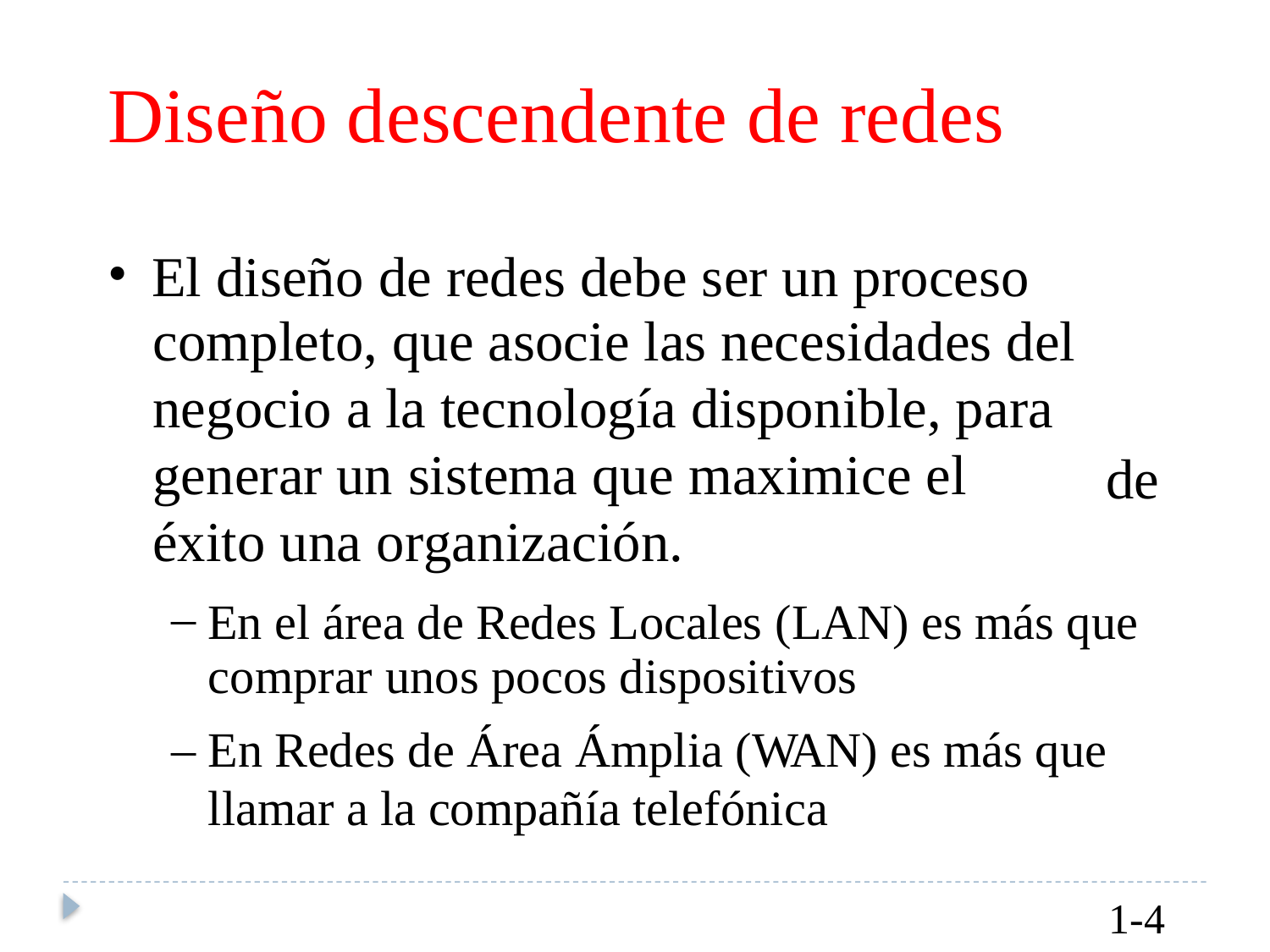

Diseño descendente de redes
•
El diseño de redes debe ser un proceso
completo, que asocie las necesidades del negocio a la tecnología disponible, para generar un sistema que maximice el éxito una organización.
de
–
En el área de Redes Locales (LAN) es más que
comprar unos pocos dispositivos
En Redes de Área Ámplia (WAN) es más que llamar a la compañía telefónica
–
1-4